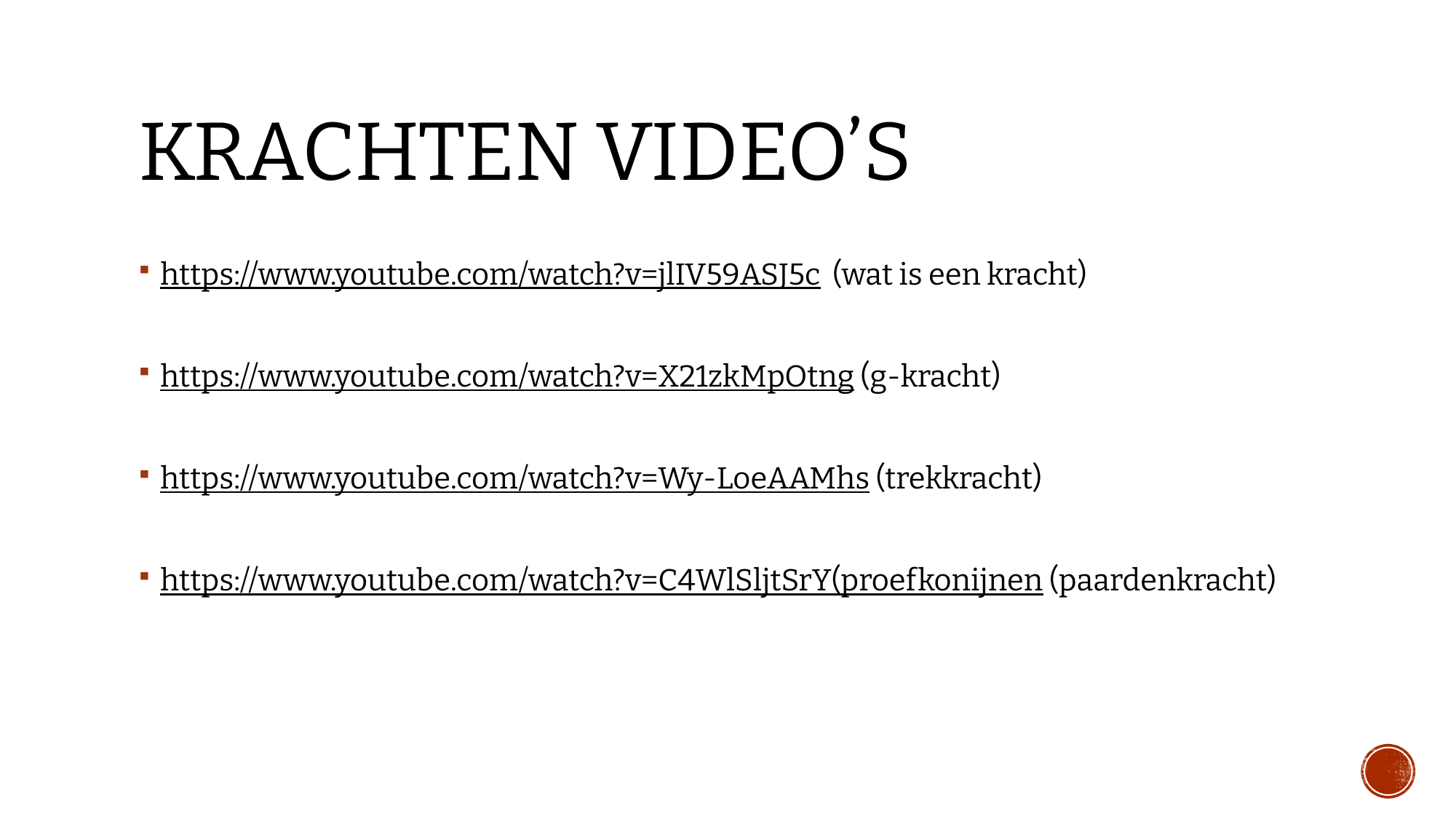

# Krachten video’s
https://www.youtube.com/watch?v=jlIV59ASJ5c  (wat is een kracht)

https://www.youtube.com/watch?v=X21zkMpOtng (g-kracht)

https://www.youtube.com/watch?v=Wy-LoeAAMhs (trekkracht)

https://www.youtube.com/watch?v=C4WlSljtSrY(proefkonijnen (paardenkracht)